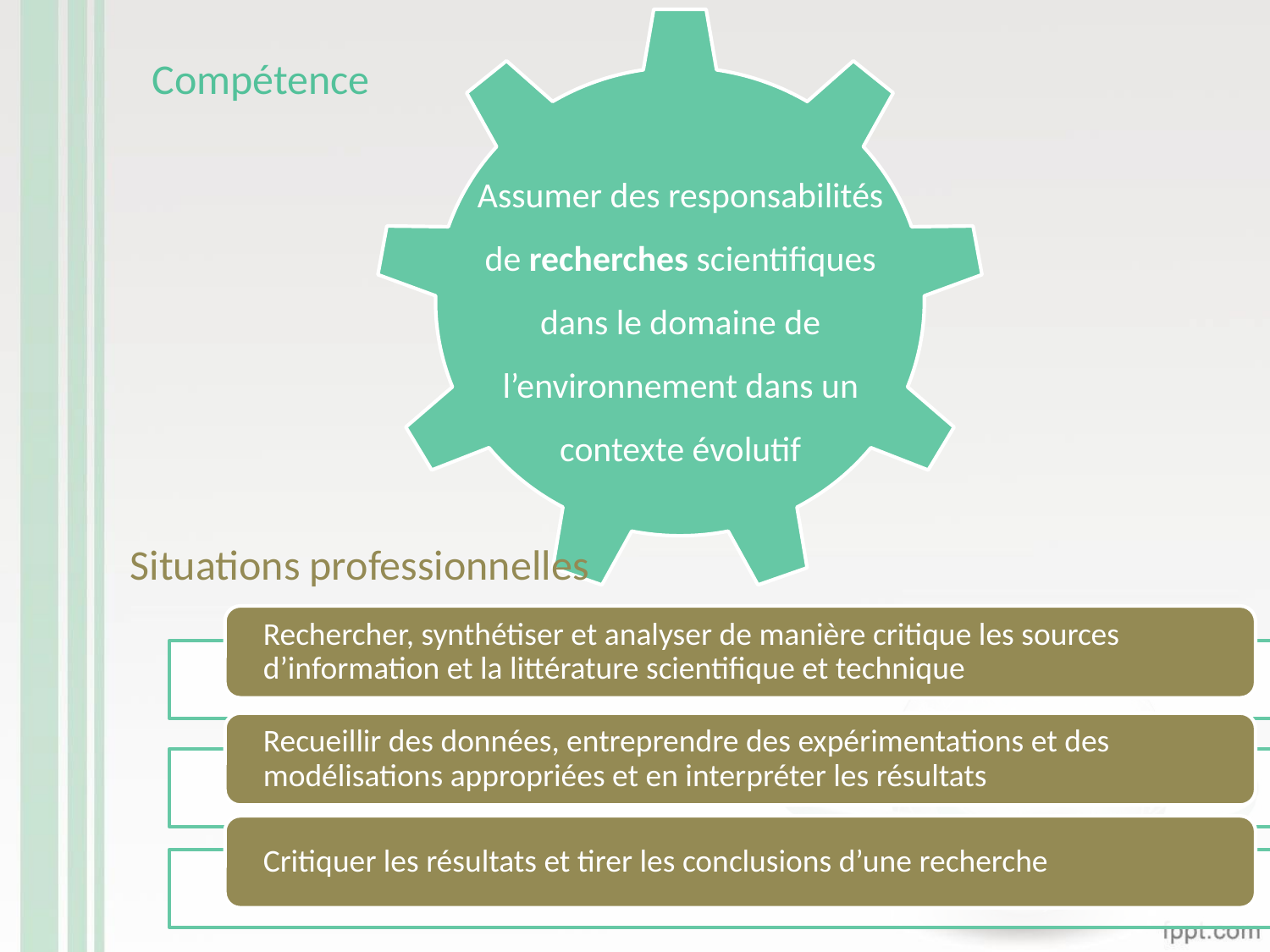

Compétence
Assumer des responsabilités de recherches scientifiques dans le domaine de l’environnement dans un contexte évolutif
Situations professionnelles
Rechercher, synthétiser et analyser de manière critique les sources d’information et la littérature scientifique et technique
Recueillir des données, entreprendre des expérimentations et des modélisations appropriées et en interpréter les résultats
Critiquer les résultats et tirer les conclusions d’une recherche